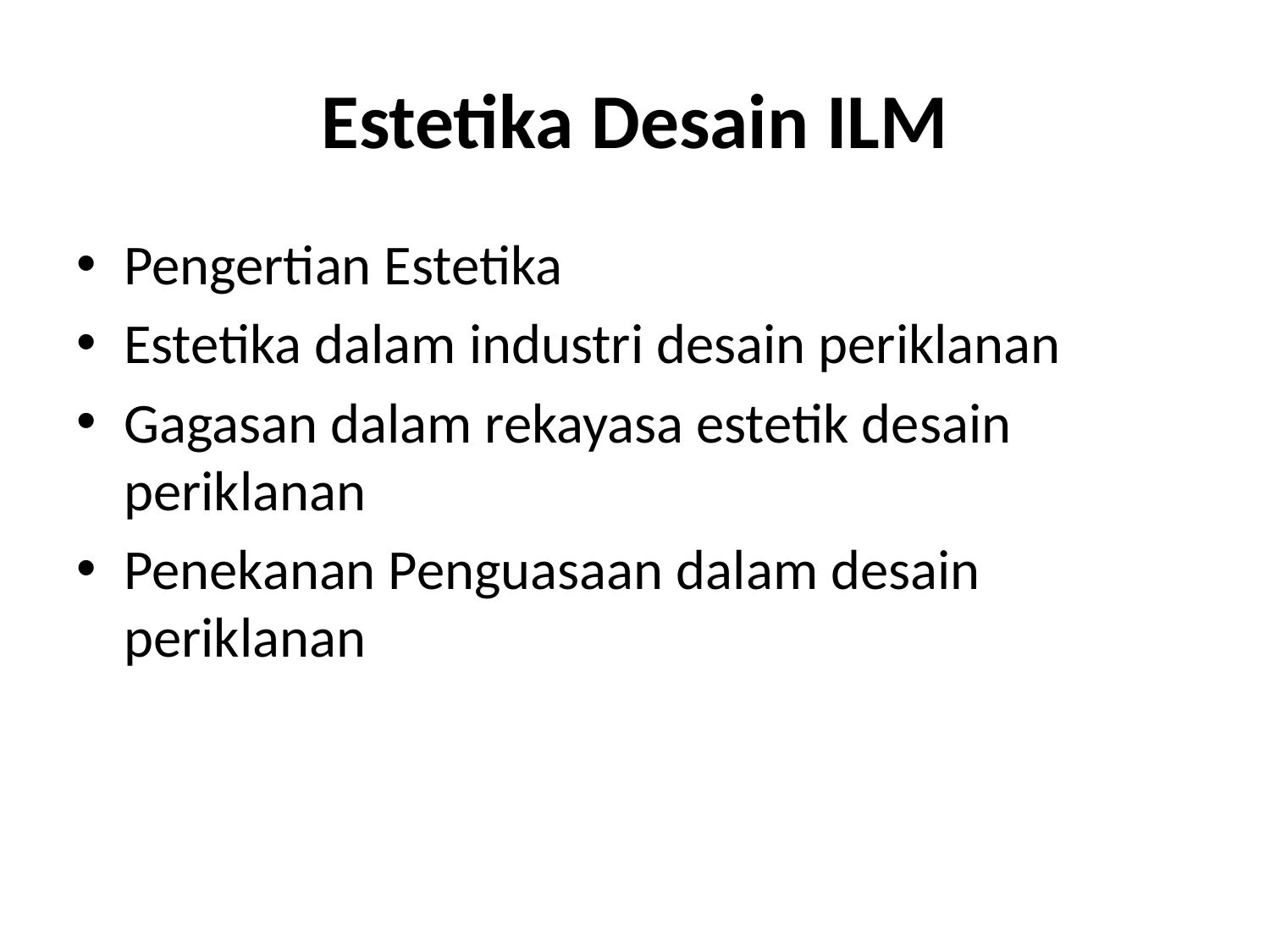

# Estetika Desain ILM
Pengertian Estetika
Estetika dalam industri desain periklanan
Gagasan dalam rekayasa estetik desain periklanan
Penekanan Penguasaan dalam desain periklanan